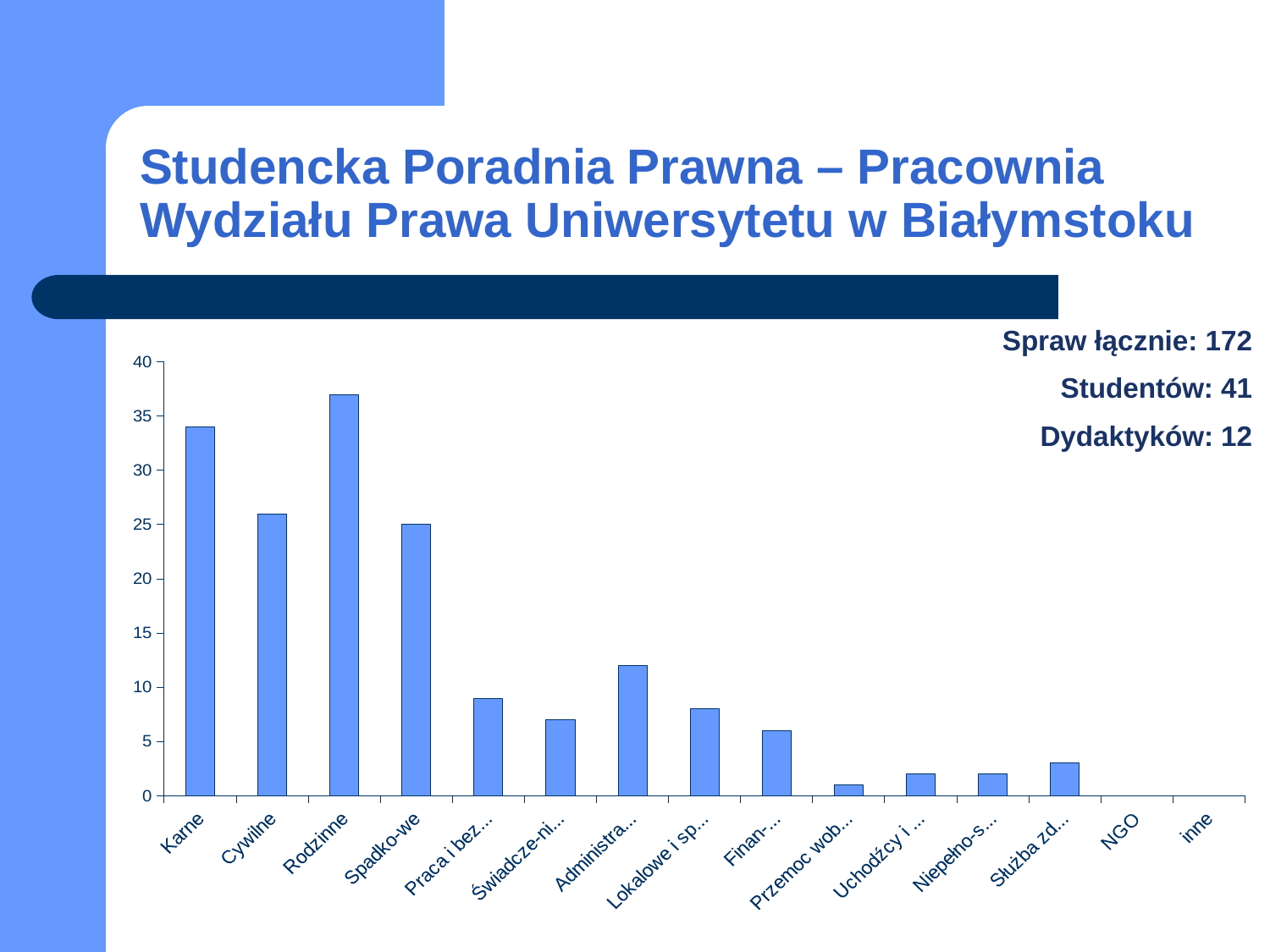

# Studencka Poradnia Prawna – Pracownia Wydziału Prawa Uniwersytetu w Białymstoku
Spraw łącznie: 172
Studentów: 41
Dydaktyków: 12

### Chart

| Category | 128 |
|---|---|
| Karne | 34.0 |
| Cywilne | 26.0 |
| Rodzinne | 37.0 |
| Spadko-we | 25.0 |
| Praca i bezro-bocie | 9.0 |
| Świadcze-nia społeczne | 7.0 |
| Administra-cyjne | 12.0 |
| Lokalowe i spół-dzielcze | 8.0 |
| Finan-sowe | 6.0 |
| Przemoc wobec kobiet | 1.0 |
| Uchodźcy i cudzo-ziemcy | 2.0 |
| Niepełno-sprawni | 2.0 |
| Służba zdrowia | 3.0 |
| NGO | 0.0 |
| inne | 0.0 |